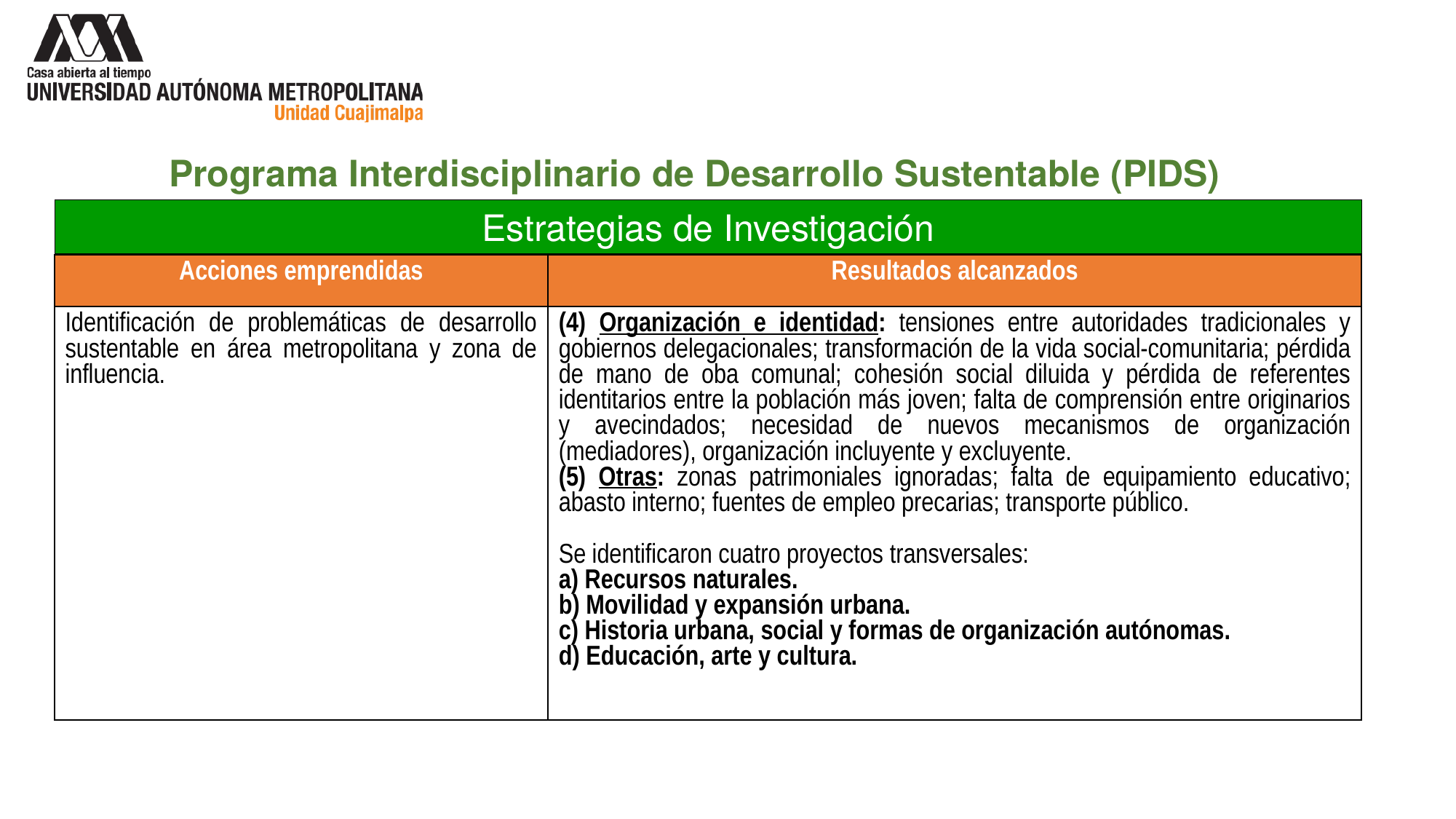

Programa Interdisciplinario de Desarrollo Sustentable (PIDS)
Estrategias de Investigación
| Acciones emprendidas | Resultados alcanzados |
| --- | --- |
| Identificación de problemáticas de desarrollo sustentable en área metropolitana y zona de influencia. | (4) Organización e identidad: tensiones entre autoridades tradicionales y gobiernos delegacionales; transformación de la vida social-comunitaria; pérdida de mano de oba comunal; cohesión social diluida y pérdida de referentes identitarios entre la población más joven; falta de comprensión entre originarios y avecindados; necesidad de nuevos mecanismos de organización (mediadores), organización incluyente y excluyente. (5) Otras: zonas patrimoniales ignoradas; falta de equipamiento educativo; abasto interno; fuentes de empleo precarias; transporte público. Se identificaron cuatro proyectos transversales: a) Recursos naturales. b) Movilidad y expansión urbana. c) Historia urbana, social y formas de organización autónomas. d) Educación, arte y cultura. |